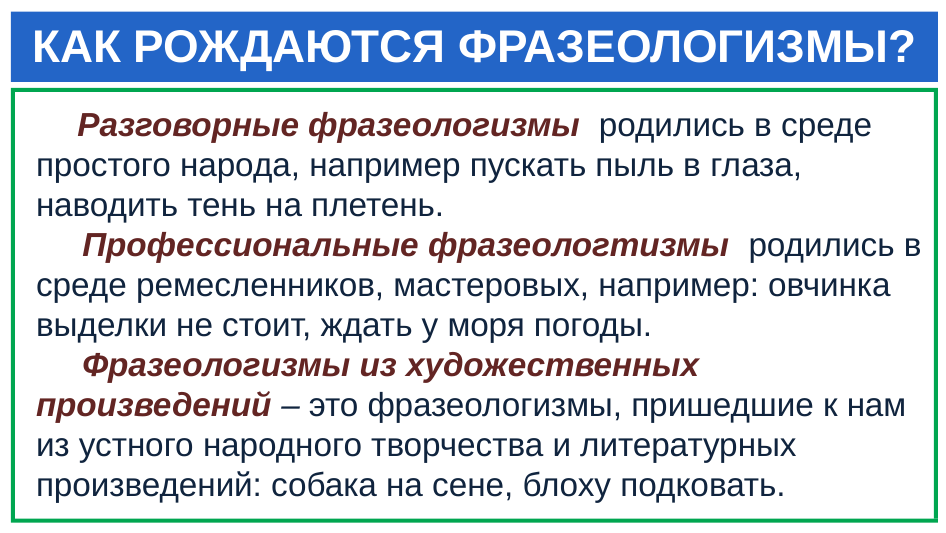

# КАК РОЖДАЮТСЯ ФРАЗЕОЛОГИЗМЫ?
     Разговорные фразеологизмы  родились в среде простого народа, например пускать пыль в глаза, наводить тень на плетень.
     Профессиональные фразеологтизмы  родились в среде ремесленников, мастеровых, например: овчинка выделки не стоит, ждать у моря погоды.
     Фразеологизмы из художественных произведений – это фразеологизмы, пришедшие к нам из устного народного творчества и литературных произведений: собака на сене, блоху подковать.